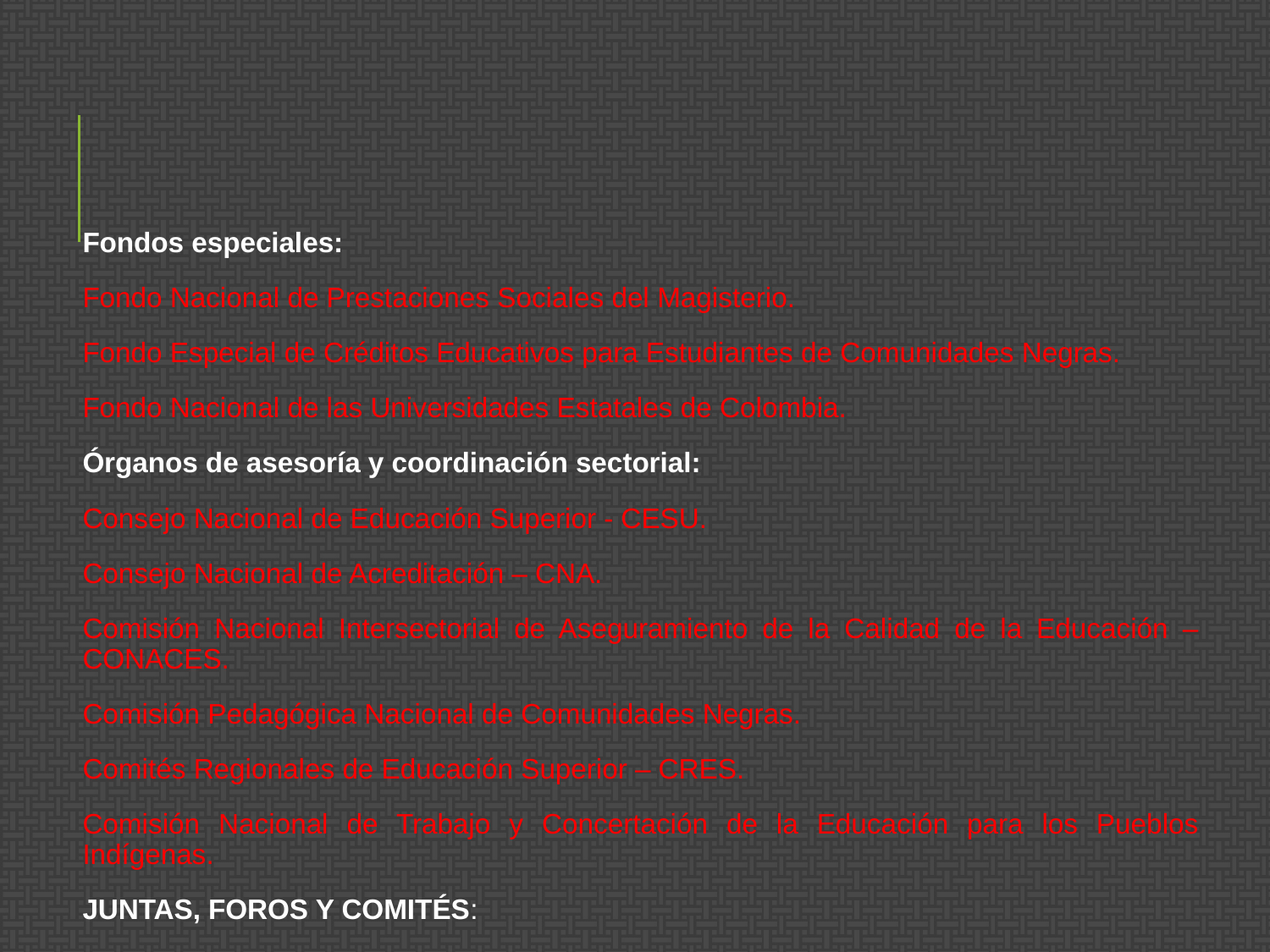

#
Fondos especiales:
Fondo Nacional de Prestaciones Sociales del Magisterio.
Fondo Especial de Créditos Educativos para Estudiantes de Comunidades Negras.
Fondo Nacional de las Universidades Estatales de Colombia.
Órganos de asesoría y coordinación sectorial:
Consejo Nacional de Educación Superior - CESU.
Consejo Nacional de Acreditación – CNA.
Comisión Nacional Intersectorial de Aseguramiento de la Calidad de la Educación – CONACES.
Comisión Pedagógica Nacional de Comunidades Negras.
Comités Regionales de Educación Superior – CRES.
Comisión Nacional de Trabajo y Concertación de la Educación para los Pueblos Indígenas.
JUNTAS, FOROS Y COMITÉS:
Junta Nacional de Educación – JUNE.
Foro Educativo Nacional.
Comité Nacional de Convivencia Escolar